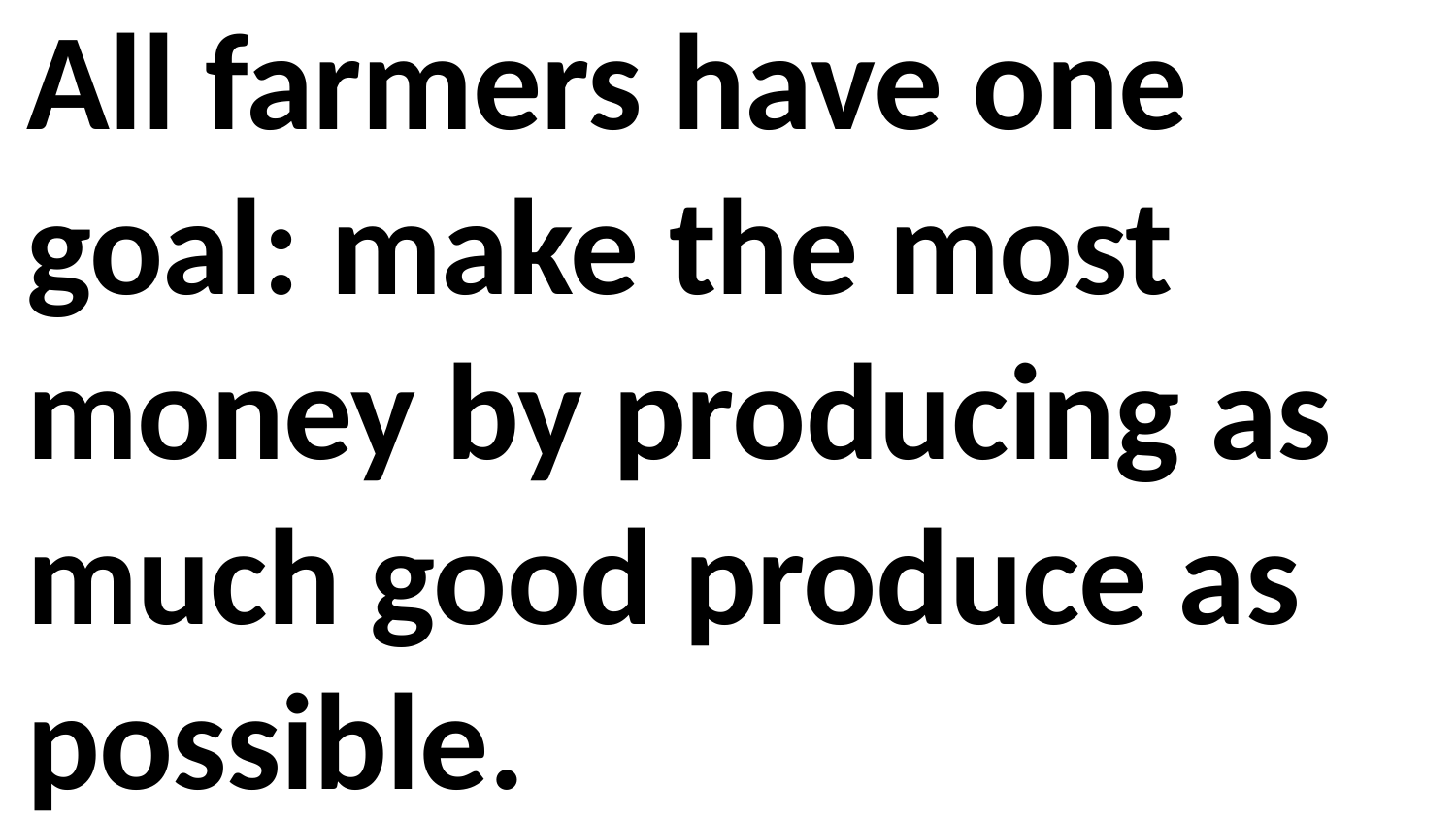

All farmers have one goal: make the most money by producing as much good produce as possible.